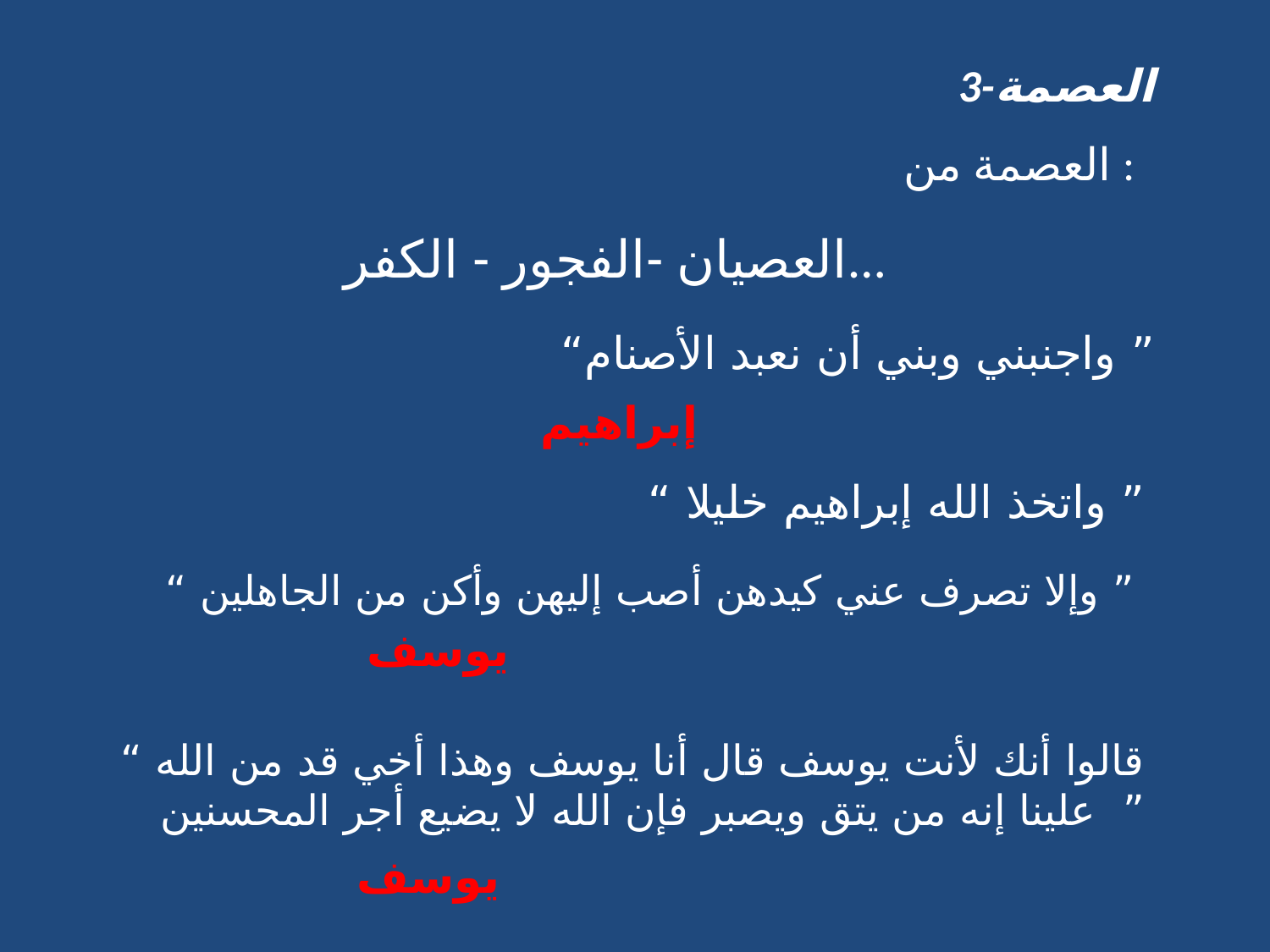

3-العصمة
العصمة من :
العصيان -الفجور - الكفر...
 “واجنبني وبني أن نعبد الأصنام ”
إبراهيم
“ واتخذ الله إبراهيم خليلا ”
“ وإلا تصرف عني كيدهن أصب إليهن وأكن من الجاهلين ”
يوسف
“ قالوا أنك لأنت يوسف قال أنا يوسف وهذا أخي قد من الله علينا إنه من يتق ويصبر فإن الله لا يضيع أجر المحسنين  ”
يوسف